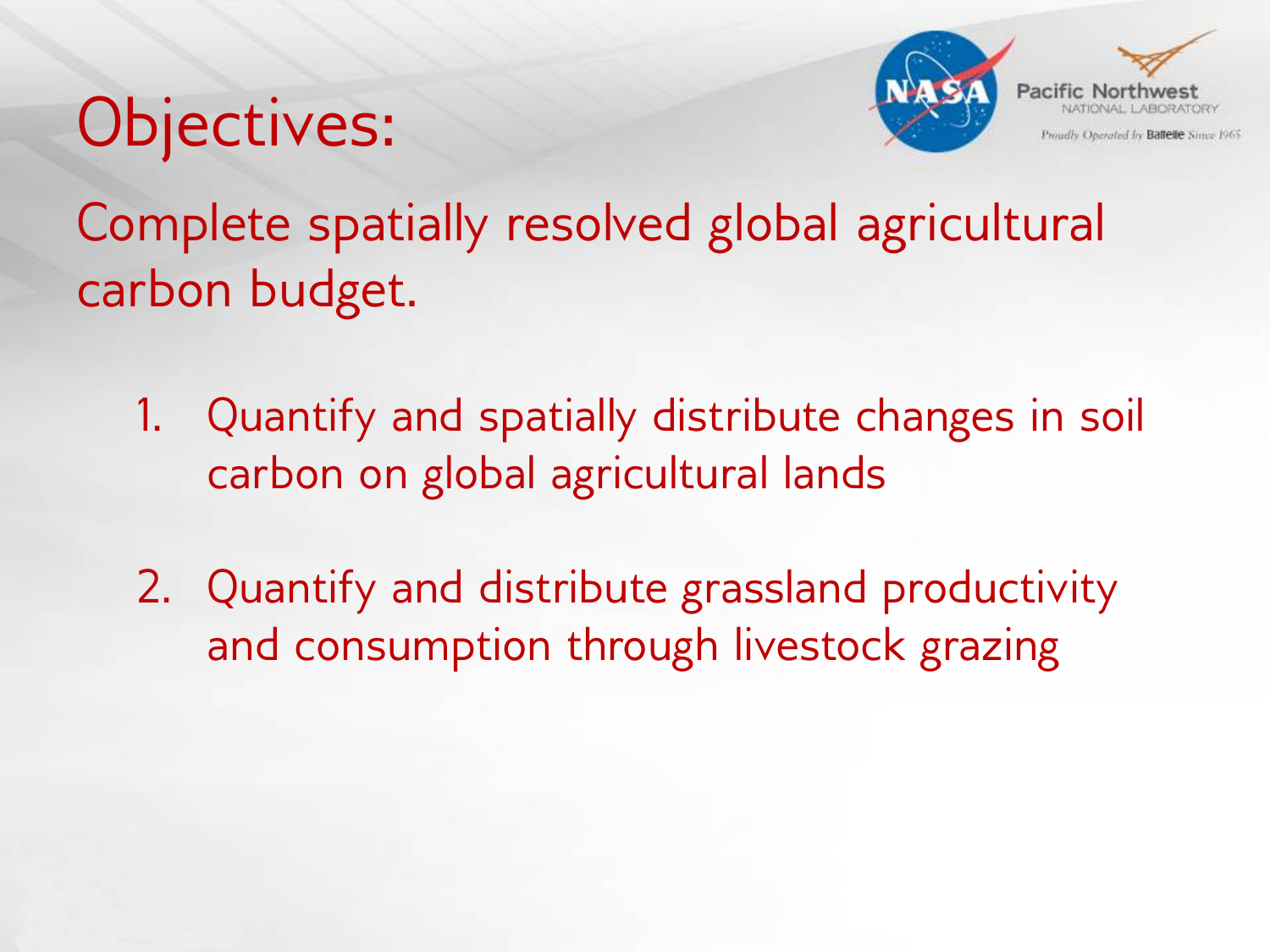

# Objectives:
Complete spatially resolved global agricultural carbon budget.
Quantify and spatially distribute changes in soil carbon on global agricultural lands
Quantify and distribute grassland productivity and consumption through livestock grazing